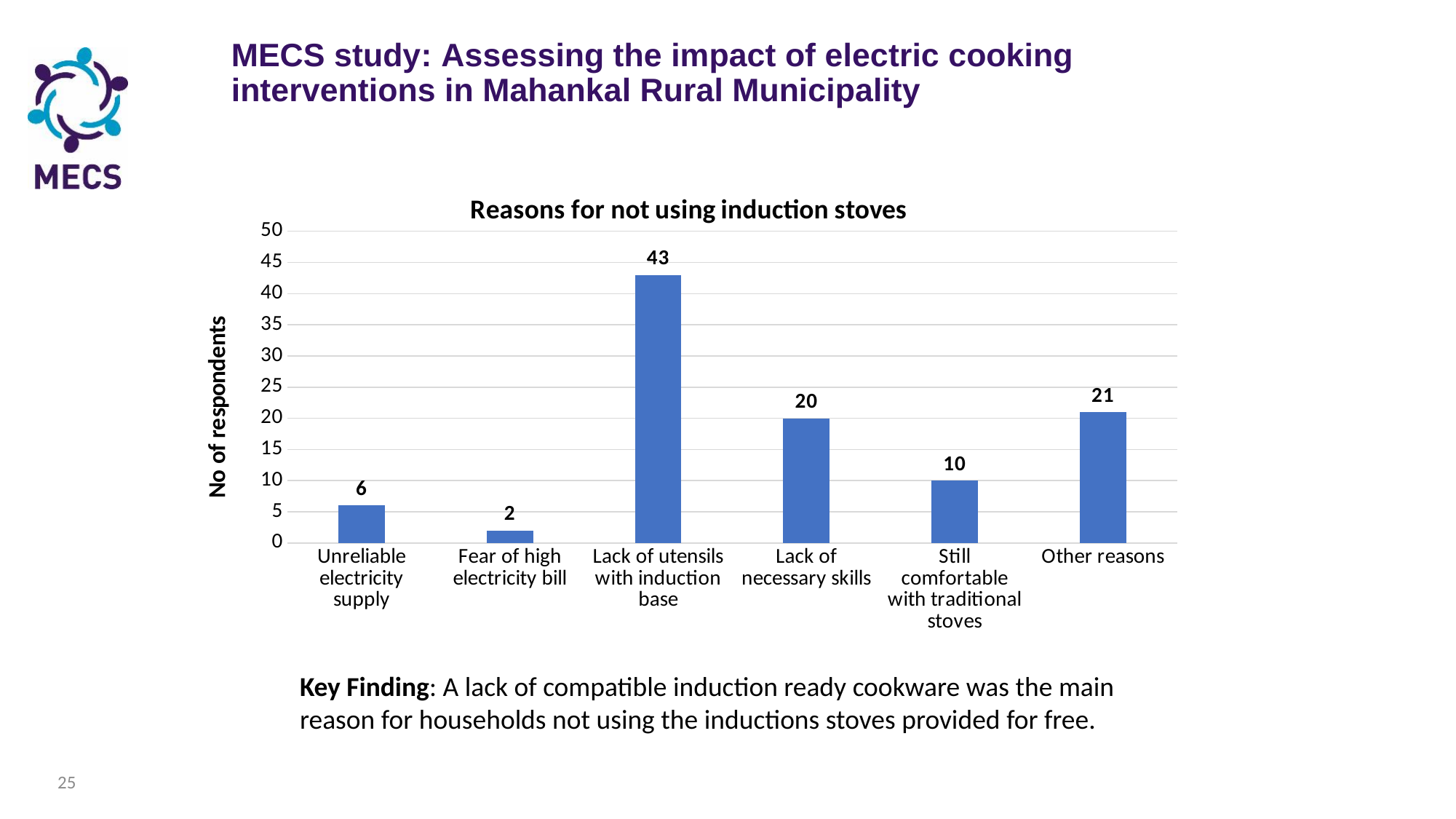

# MECS study: Assessing the impact of electric cooking interventions in Mahankal Rural Municipality

### Chart: Reasons for not using induction stoves

| Category | Reasons for not using induction stoves |
|---|---|
| Unreliable electricity supply | 6.0 |
| Fear of high electricity bill | 2.0 |
| Lack of utensils with induction base | 43.0 |
| Lack of necessary skills | 20.0 |
| Still comfortable with traditional stoves | 10.0 |
| Other reasons | 21.0 |
Key Finding: A lack of compatible induction ready cookware was the main reason for households not using the inductions stoves provided for free.
25